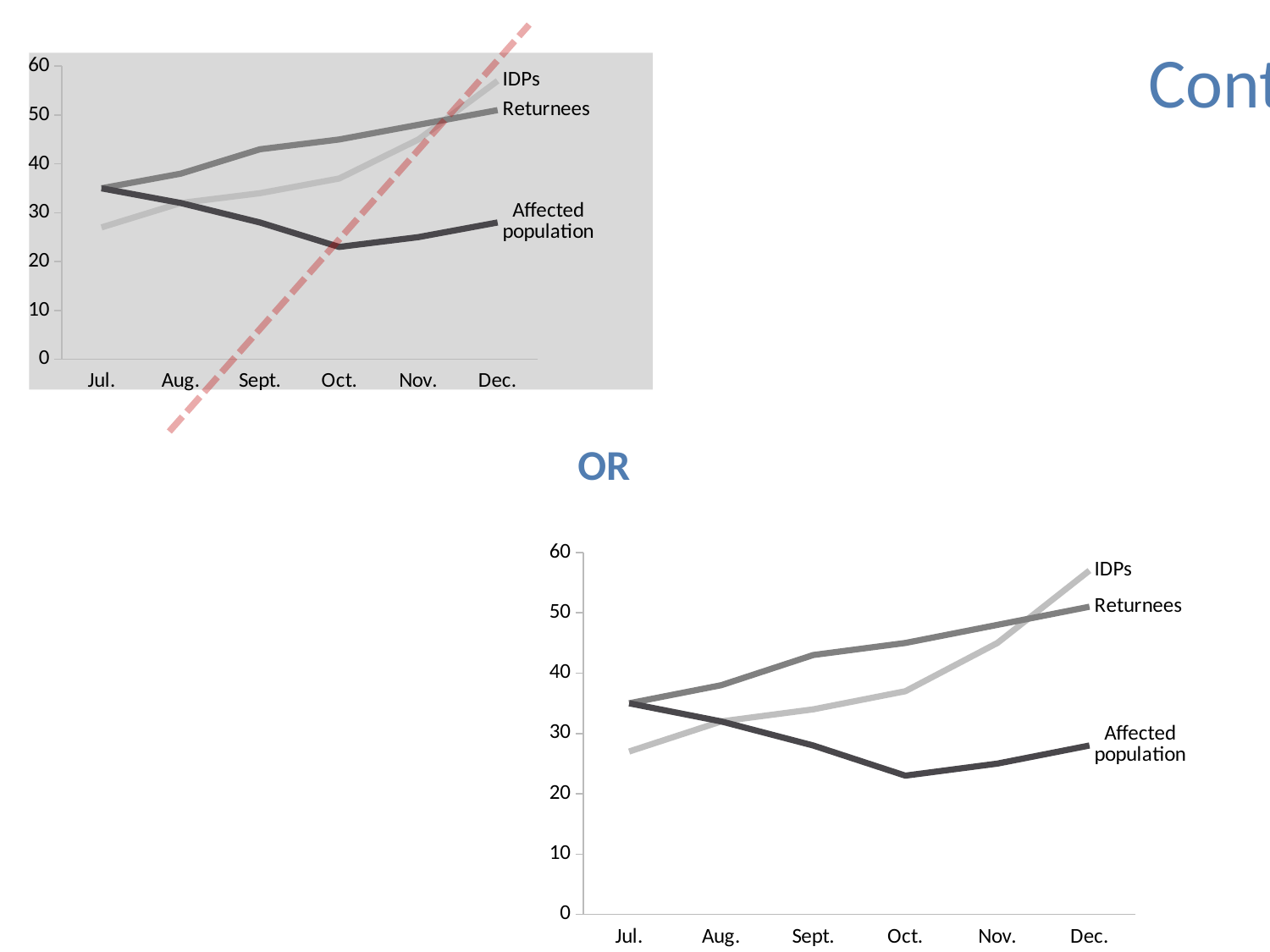

Contrast

### Chart

| Category | IDPs | Returnees | Affected population |
|---|---|---|---|
| Jul. | 27.0 | 35.0 | 35.0 |
| Aug. | 32.0 | 38.0 | 32.0 |
| Sept. | 34.0 | 43.0 | 28.0 |
| Oct. | 37.0 | 45.0 | 23.0 |
| Nov. | 45.0 | 48.0 | 25.0 |
| Dec. | 57.0 | 51.0 | 28.0 |
OR

### Chart

| Category | IDPs | Returnees | Affected population |
|---|---|---|---|
| Jul. | 27.0 | 35.0 | 35.0 |
| Aug. | 32.0 | 38.0 | 32.0 |
| Sept. | 34.0 | 43.0 | 28.0 |
| Oct. | 37.0 | 45.0 | 23.0 |
| Nov. | 45.0 | 48.0 | 25.0 |
| Dec. | 57.0 | 51.0 | 28.0 |